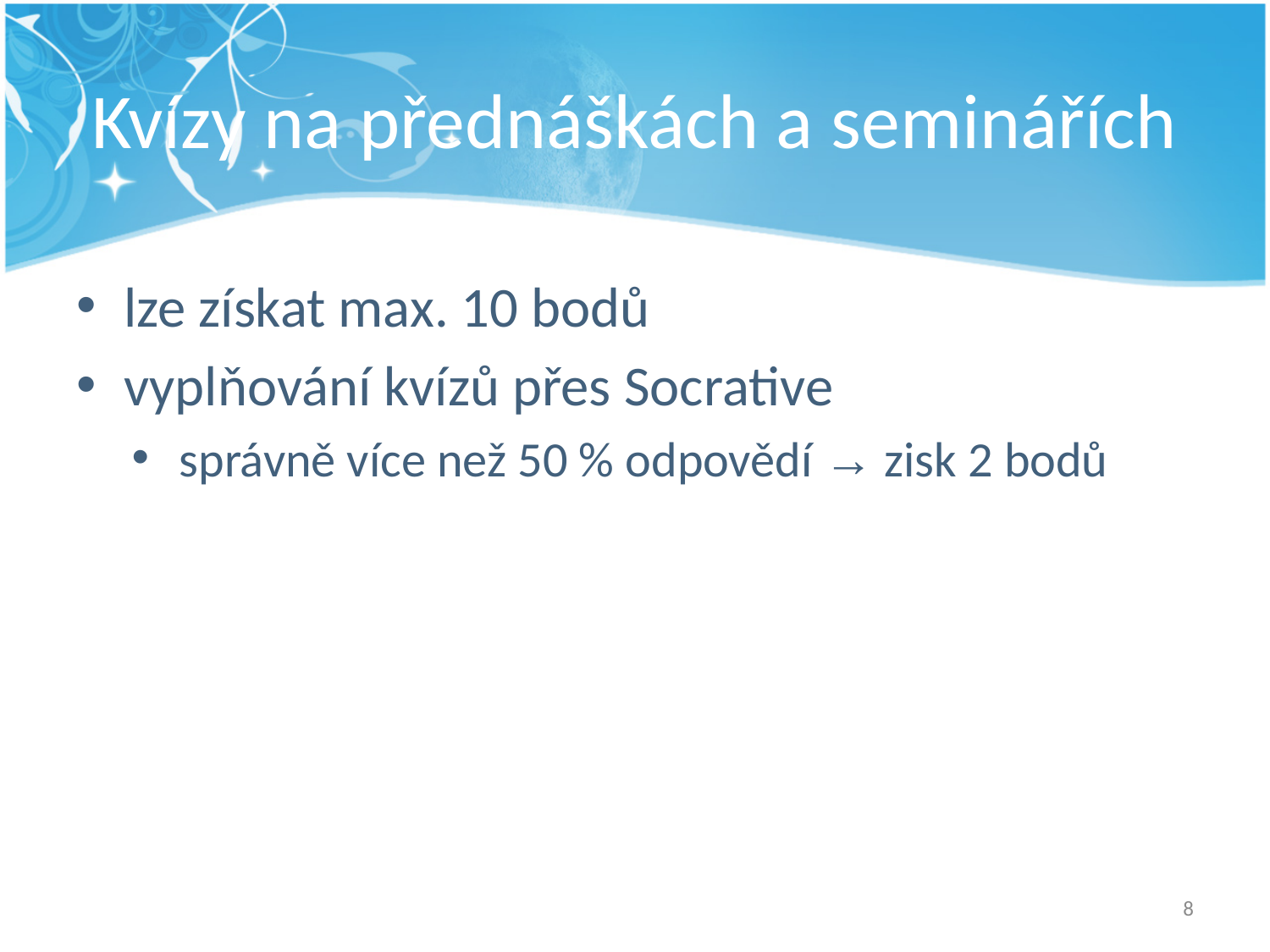

# Kvízy na přednáškách a seminářích
lze získat max. 10 bodů
vyplňování kvízů přes Socrative
správně více než 50 % odpovědí → zisk 2 bodů
8